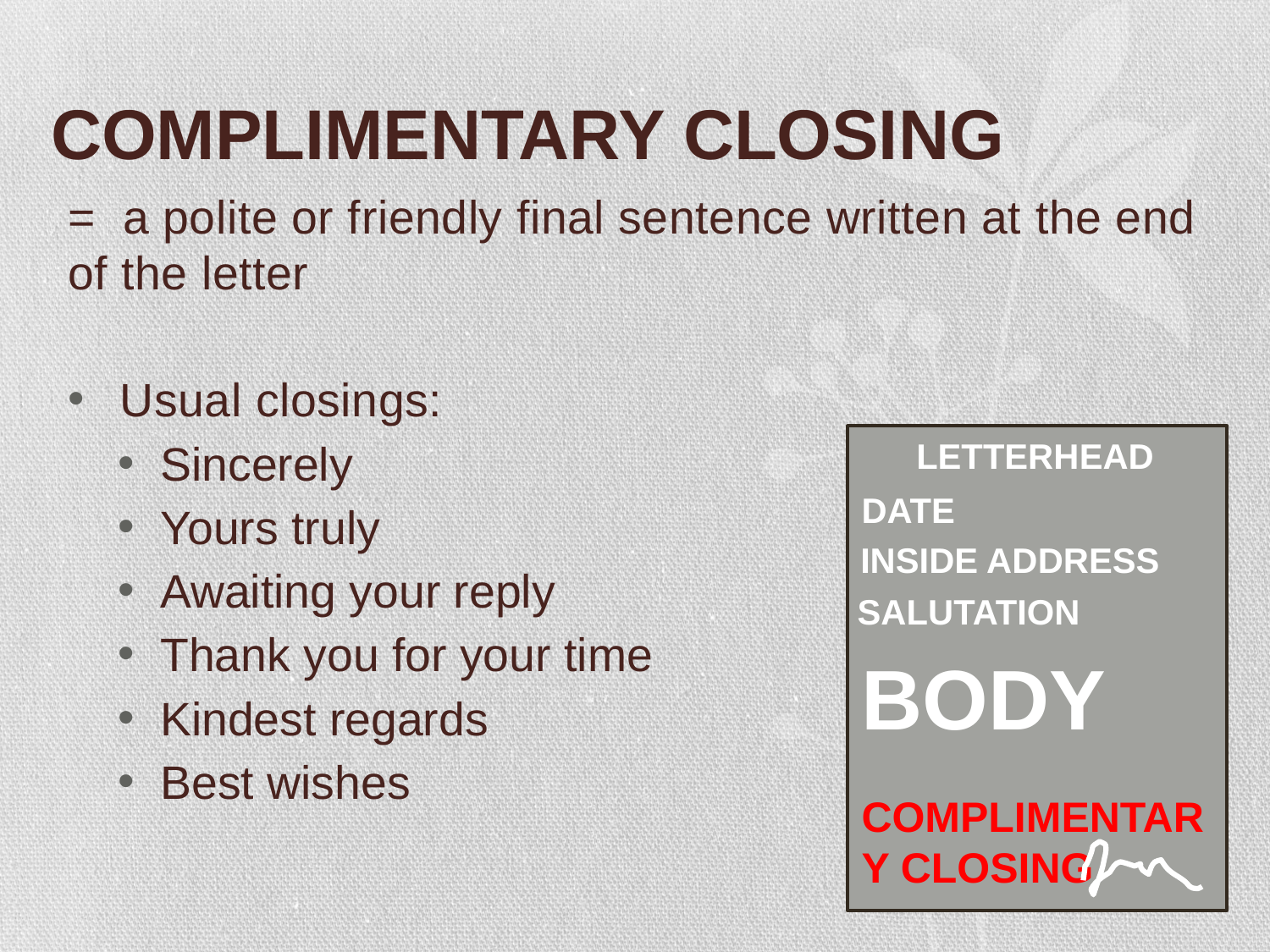

# COMPLIMENTARY CLOSING
=  a polite or friendly final sentence written at the end of the letter

Usual closings:
Sincerely
Yours truly
Awaiting your reply
Thank you for your time
Kindest regards
Best wishes

LETTERHEAD
DATE
INSIDE ADDRESS
SALUTATION
BODY
COMPLIMENTARY CLOSING